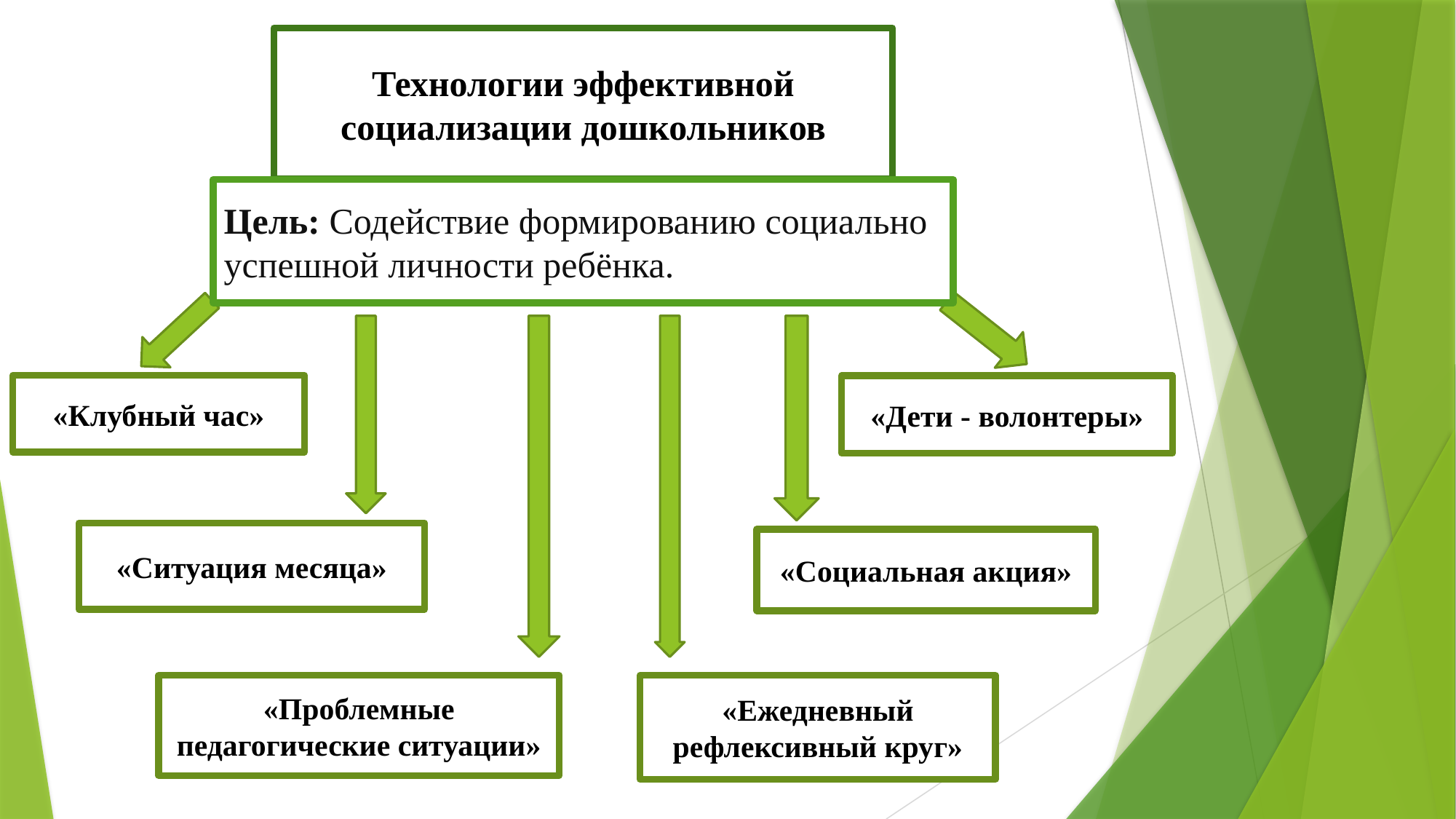

Технологии эффективной социализации дошкольников
Цель: Содействие формированию социально
успешной личности ребёнка.

«Клубный час»
«Дети - волонтеры»
«Ситуация месяца»
«Социальная акция»
«Проблемные педагогические ситуации»
«Ежедневный рефлексивный круг»